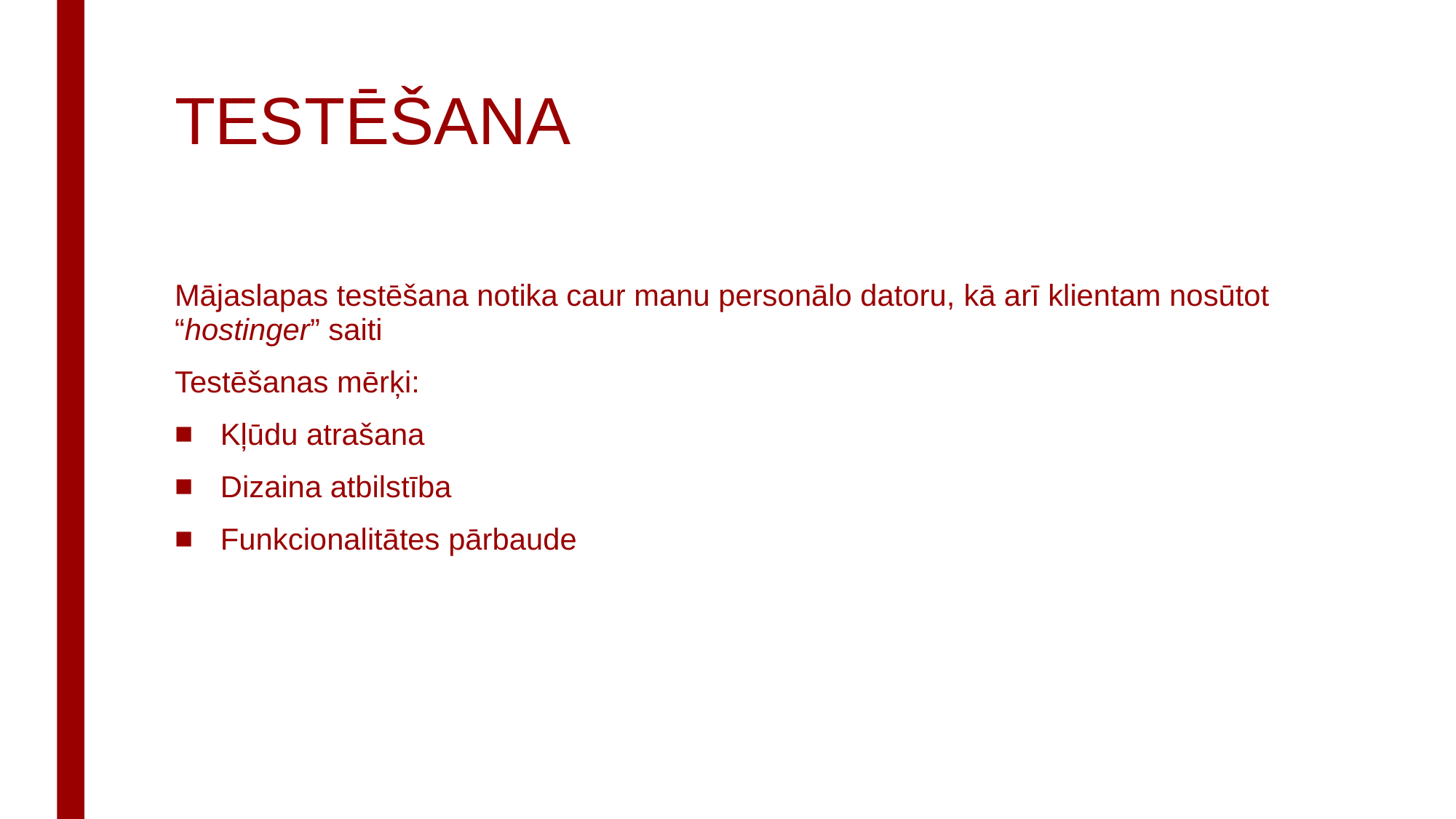

# TESTĒŠANA
Mājaslapas testēšana notika caur manu personālo datoru, kā arī klientam nosūtot “hostinger” saiti
Testēšanas mērķi:
Kļūdu atrašana
Dizaina atbilstība
Funkcionalitātes pārbaude